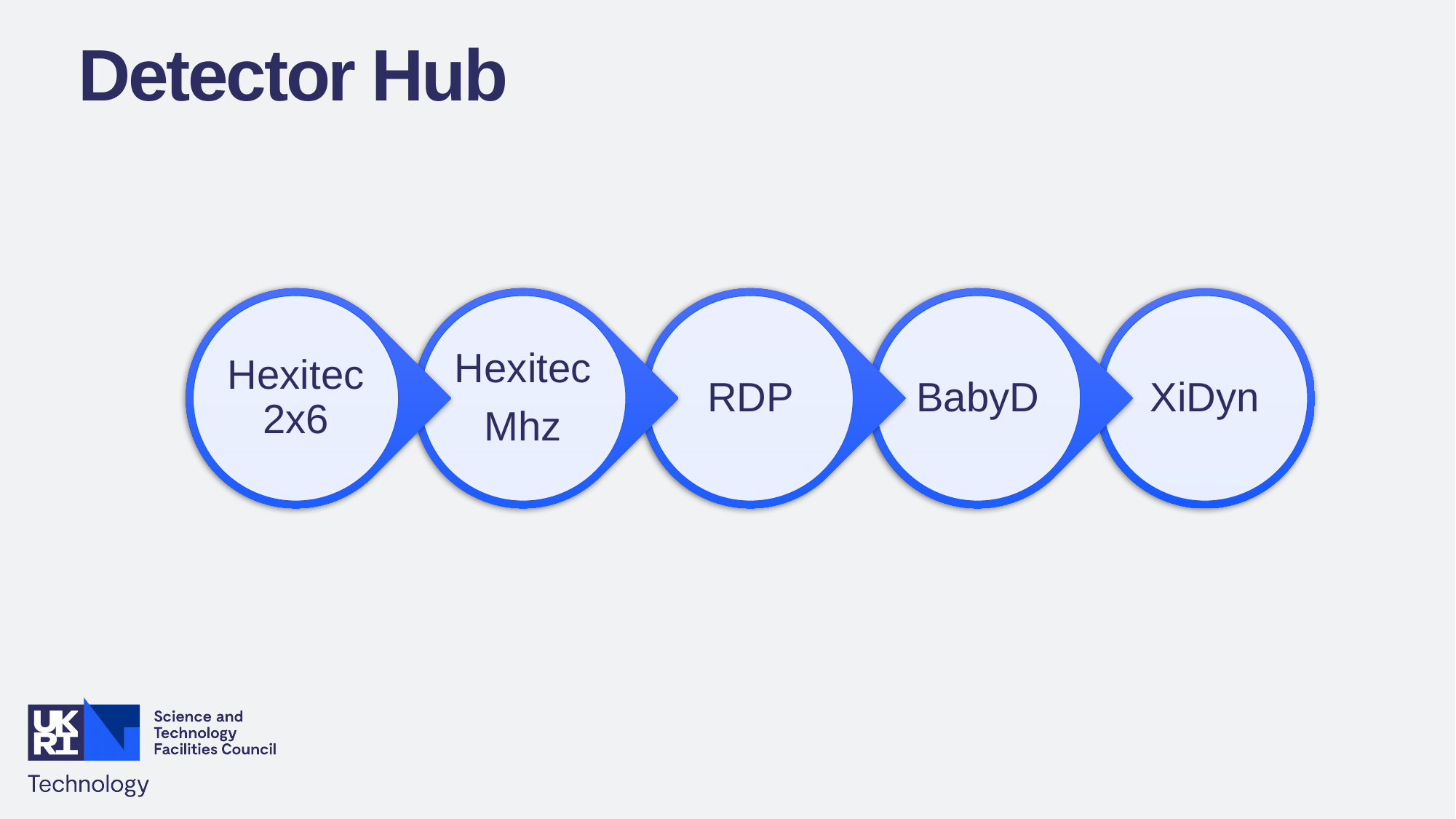

XiDyn
BabyD
RDP
Hexitec
Mhz
Hexitec 2x6
Detector Hub